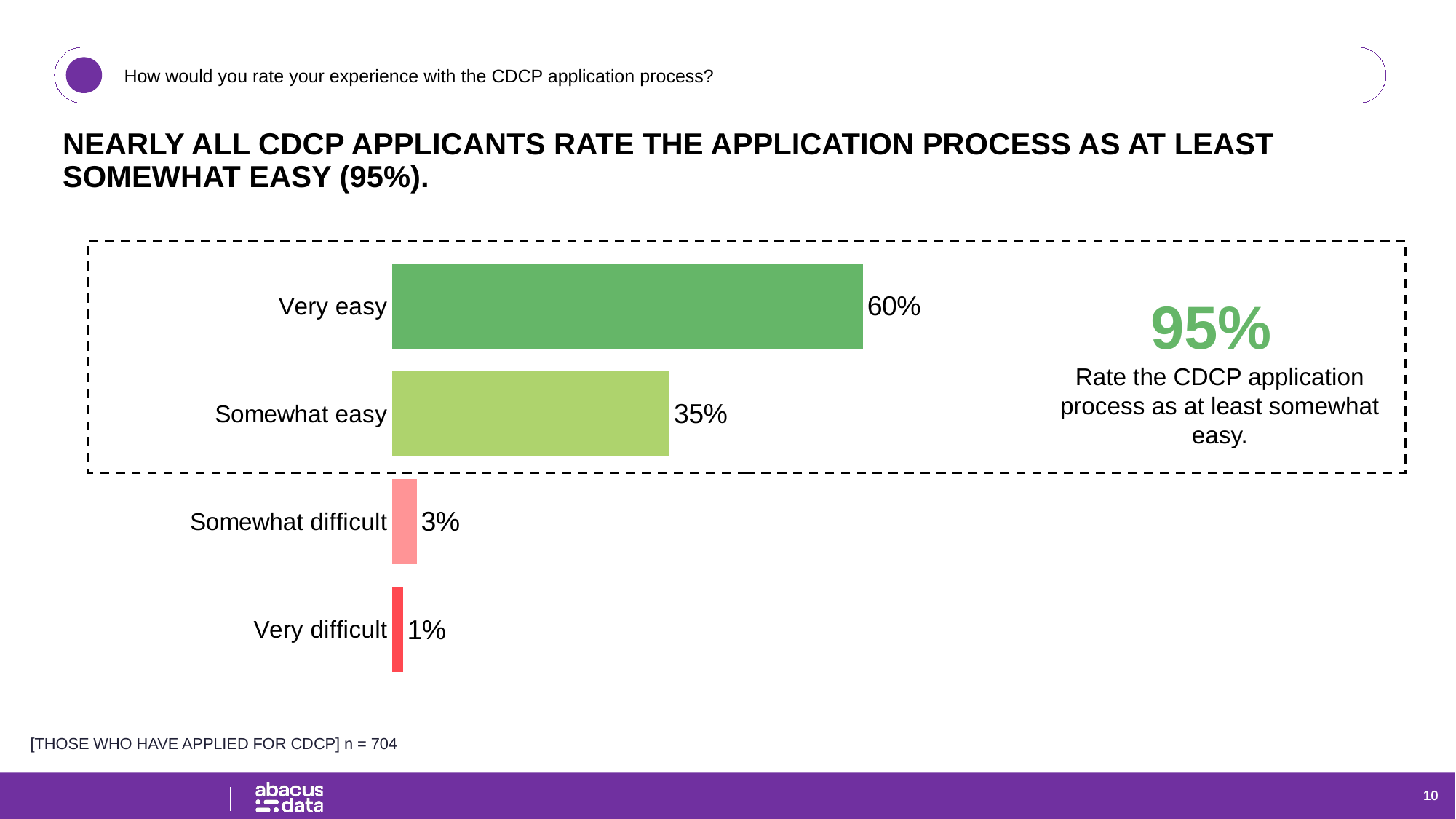

How would you rate your experience with the CDCP application process?
NEARLY ALL CDCP APPLICANTS RATE THE APPLICATION PROCESS AS AT LEAST SOMEWHAT EASY (95%).

### Chart

| Category | Series 1 |
|---|---|
| Very easy | 0.600833991712 |
| Somewhat easy | 0.3540405351468 |
| Somewhat difficult | 0.03144376123403 |
| Very difficult | 0.01368171190718 |
95%
Rate the CDCP application process as at least somewhat easy.
[THOSE WHO HAVE APPLIED FOR CDCP] n = 704